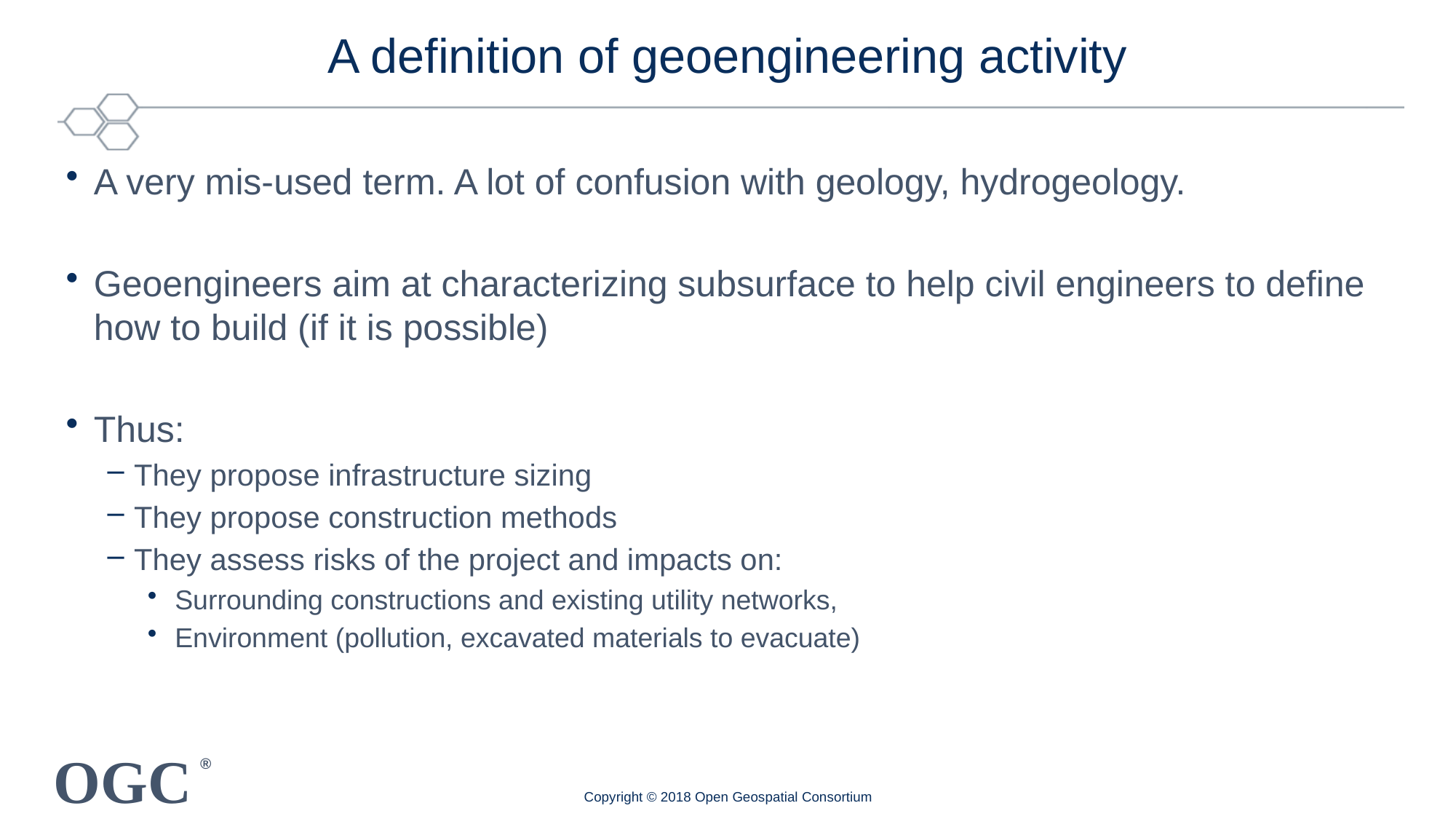

# A definition of geoengineering activity
A very mis-used term. A lot of confusion with geology, hydrogeology.

Geoengineers aim at characterizing subsurface to help civil engineers to define how to build (if it is possible)

Thus:
They propose infrastructure sizing
They propose construction methods
They assess risks of the project and impacts on:
Surrounding constructions and existing utility networks,
Environment (pollution, excavated materials to evacuate)

Copyright © 2018 Open Geospatial Consortium